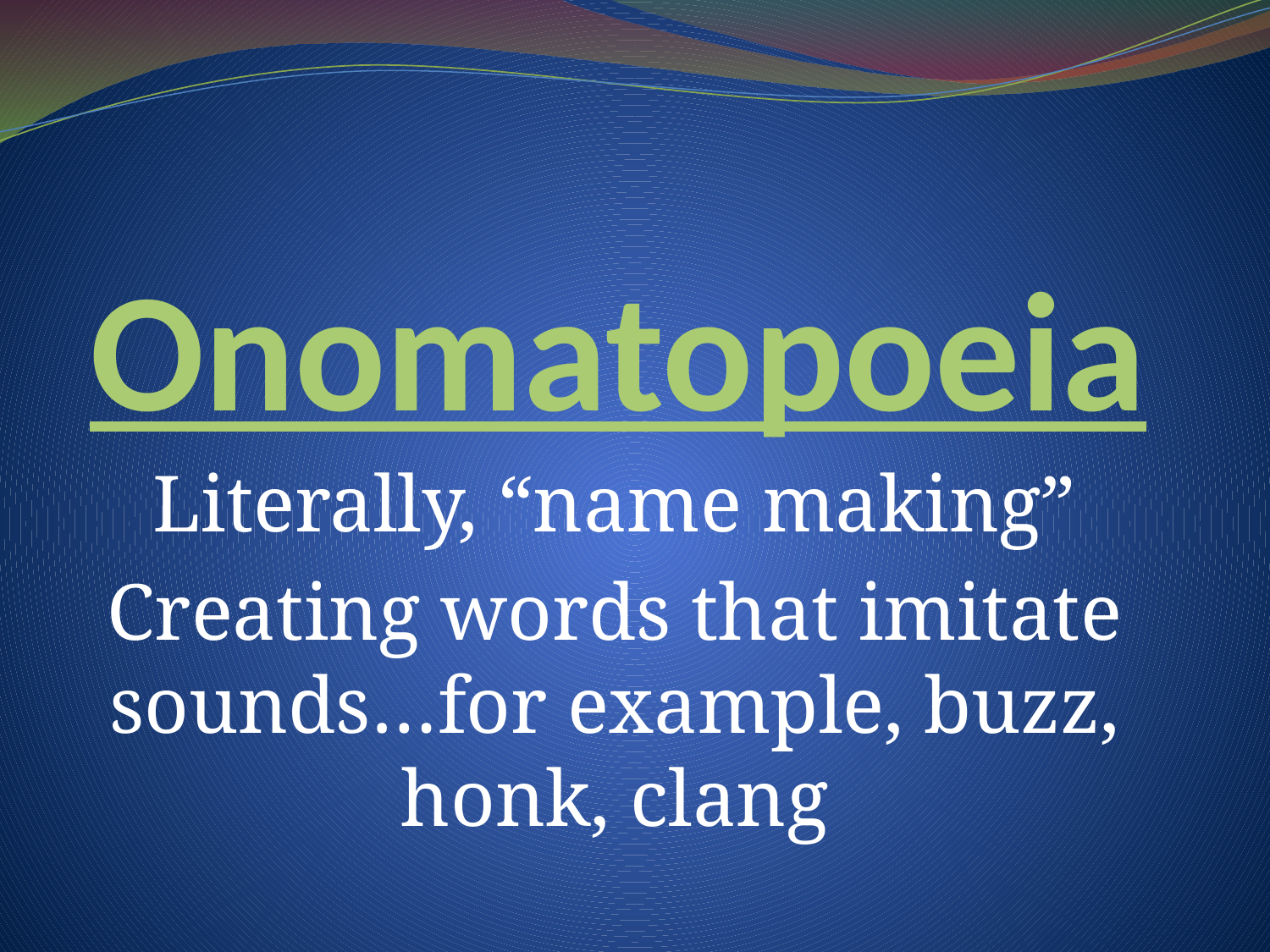

# Onomatopoeia
Literally, “name making”
Creating words that imitate sounds…for example, buzz, honk, clang